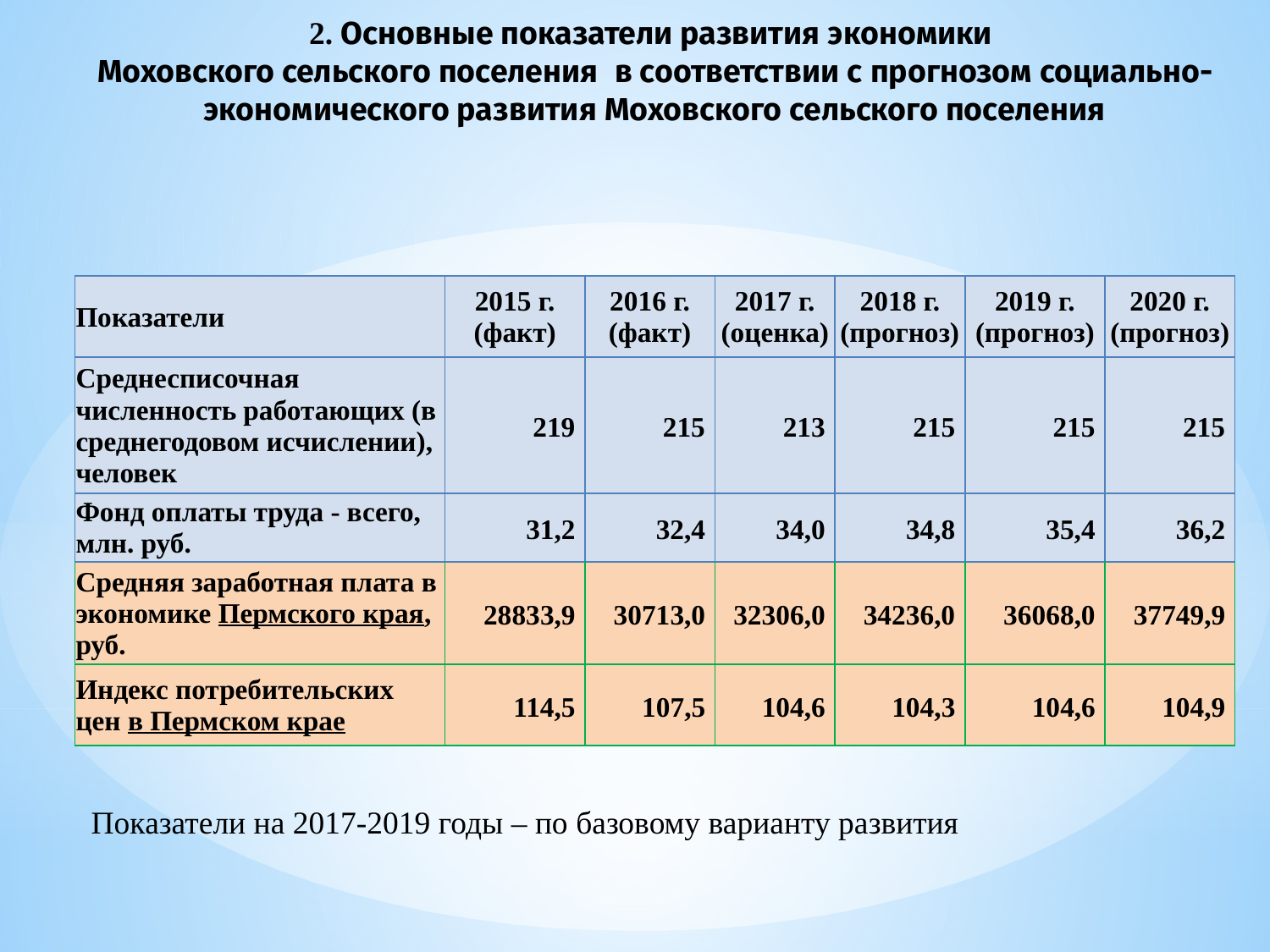

2. Основные показатели развития экономики
Моховского сельского поселения  в соответствии с прогнозом социально-экономического развития Моховского сельского поселения
| Показатели | 2015 г. (факт) | 2016 г. (факт) | 2017 г. (оценка) | 2018 г. (прогноз) | 2019 г. (прогноз) | 2020 г. (прогноз) |
| --- | --- | --- | --- | --- | --- | --- |
| Среднесписочная численность работающих (в среднегодовом исчислении), человек | 219 | 215 | 213 | 215 | 215 | 215 |
| Фонд оплаты труда - всего, млн. руб. | 31,2 | 32,4 | 34,0 | 34,8 | 35,4 | 36,2 |
| Средняя заработная плата в экономике Пермского края, руб. | 28833,9 | 30713,0 | 32306,0 | 34236,0 | 36068,0 | 37749,9 |
| Индекс потребительских цен в Пермском крае | 114,5 | 107,5 | 104,6 | 104,3 | 104,6 | 104,9 |
Показатели на 2017-2019 годы – по базовому варианту развития